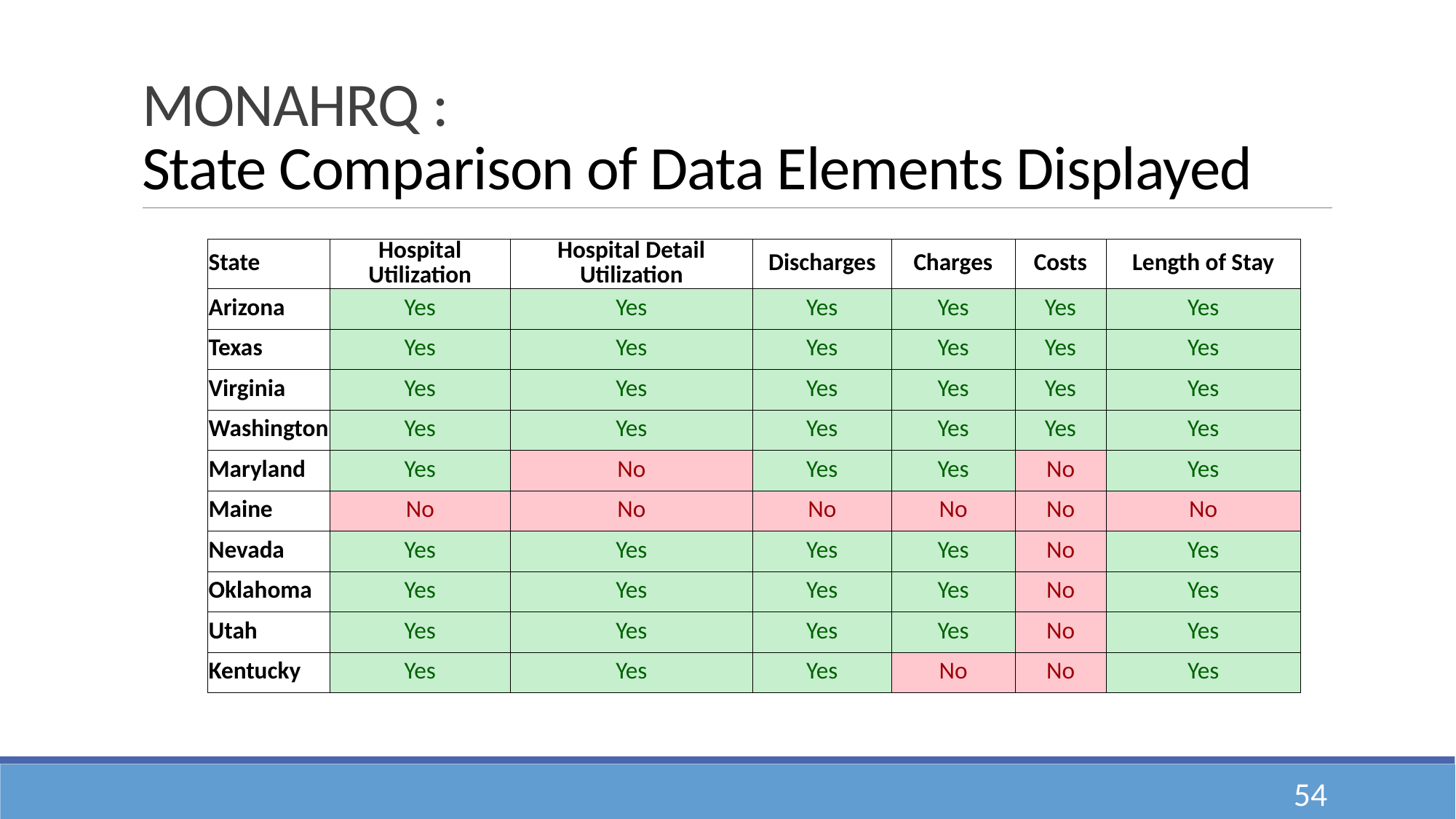

# MONAHRQ : State Comparison of Data Elements Displayed
| State | Hospital Utilization | Hospital Detail Utilization | Discharges | Charges | Costs | Length of Stay |
| --- | --- | --- | --- | --- | --- | --- |
| Arizona | Yes | Yes | Yes | Yes | Yes | Yes |
| Texas | Yes | Yes | Yes | Yes | Yes | Yes |
| Virginia | Yes | Yes | Yes | Yes | Yes | Yes |
| Washington | Yes | Yes | Yes | Yes | Yes | Yes |
| Maryland | Yes | No | Yes | Yes | No | Yes |
| Maine | No | No | No | No | No | No |
| Nevada | Yes | Yes | Yes | Yes | No | Yes |
| Oklahoma | Yes | Yes | Yes | Yes | No | Yes |
| Utah | Yes | Yes | Yes | Yes | No | Yes |
| Kentucky | Yes | Yes | Yes | No | No | Yes |
54